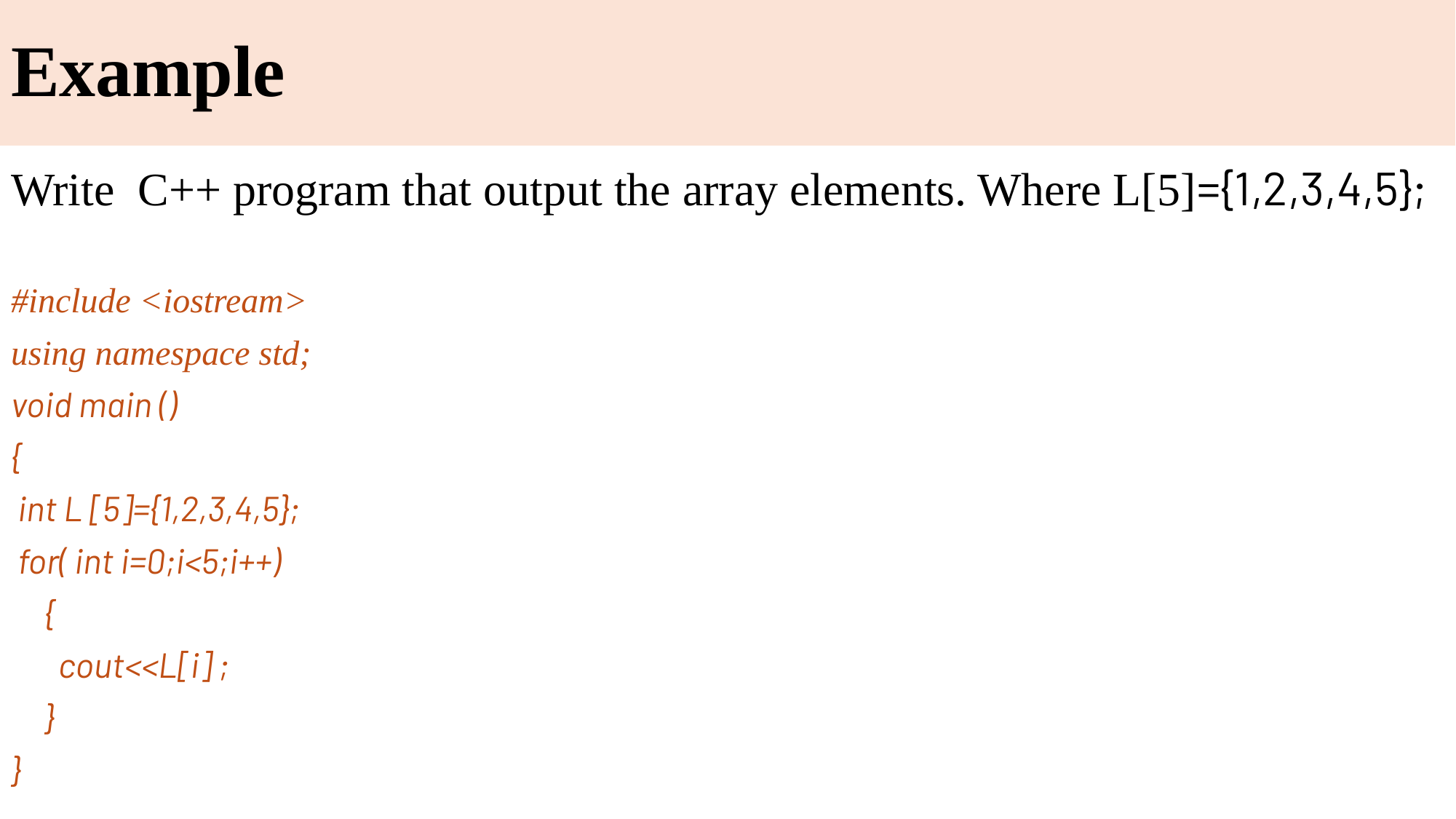

# Example
Write  C++ program that output the array elements. Where L[5]={1,2,3,4,5};

#include <iostream>
using namespace std;
void main ()
{
 int L [5]={1,2,3,4,5};
 for( int i=0;i<5;i++)
     {
       cout<<L[i] ;
     }
}